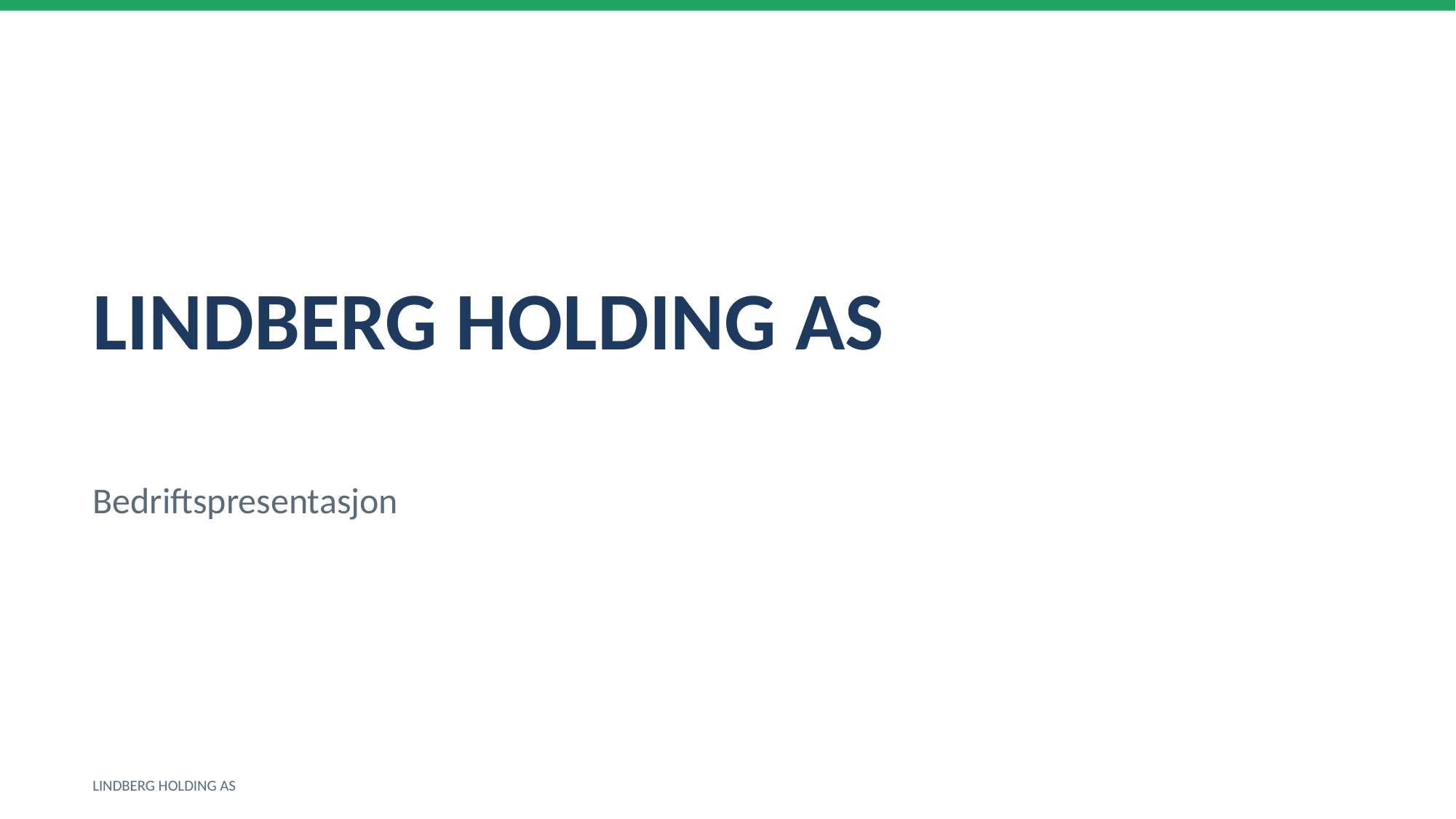

LINDBERG HOLDING AS
Bedriftspresentasjon
LINDBERG HOLDING AS